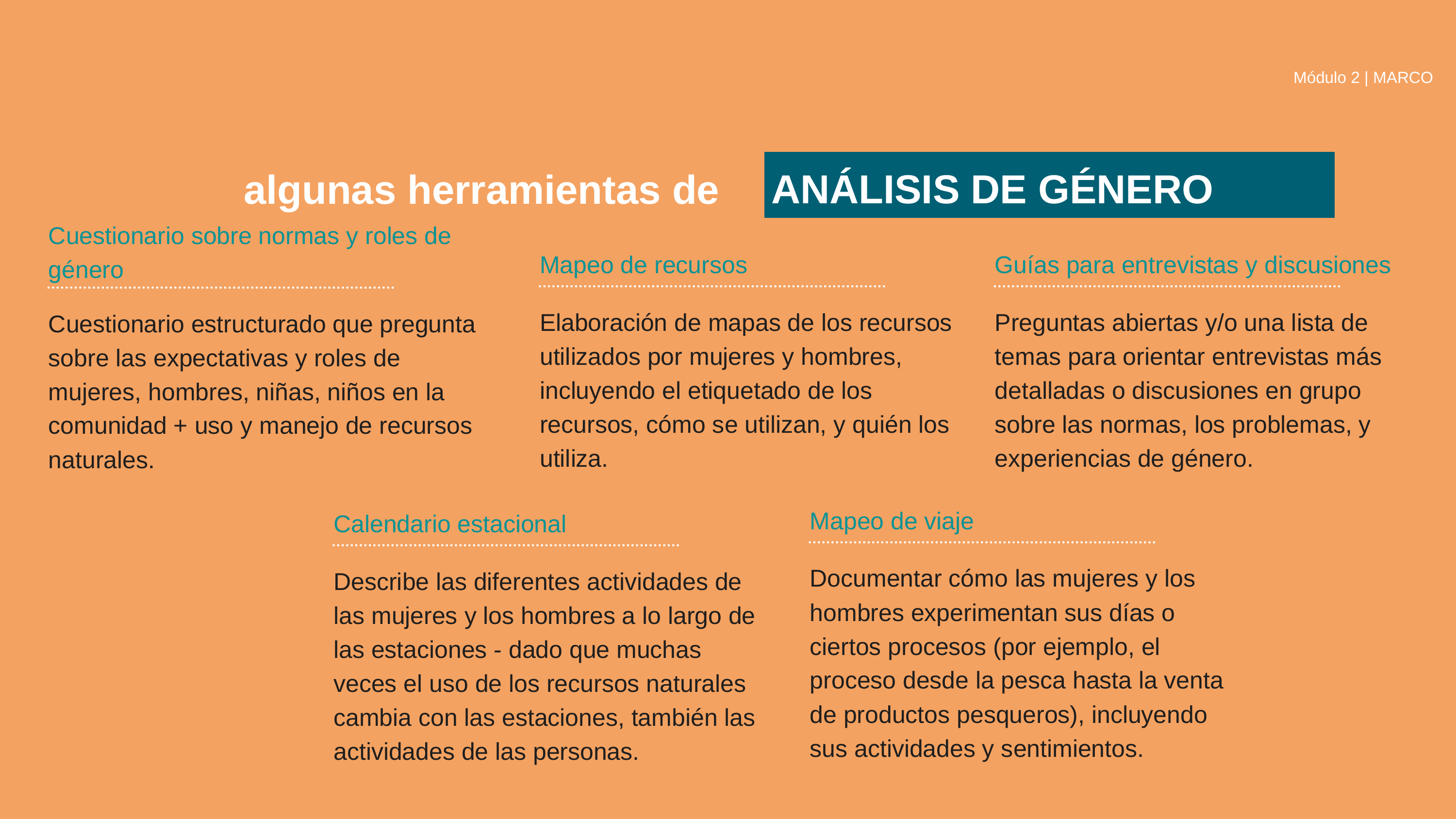

Módulo 2 | MARCO

ANÁLISIS DE GÉNERO
algunas herramientas de
Cuestionario sobre normas y roles de género
Mapeo de recursos
Guías para entrevistas y discusiones

Elaboración de mapas de los recursos utilizados por mujeres y hombres, incluyendo el etiquetado de los recursos, cómo se utilizan, y quién los utiliza.
Preguntas abiertas y/o una lista de temas para orientar entrevistas más detalladas o discusiones en grupo sobre las normas, los problemas, y experiencias de género.
Cuestionario estructurado que pregunta sobre las expectativas y roles de mujeres, hombres, niñas, niños en la comunidad + uso y manejo de recursos naturales.
Mapeo de viaje
Calendario estacional

Documentar cómo las mujeres y los hombres experimentan sus días o ciertos procesos (por ejemplo, el proceso desde la pesca hasta la venta de productos pesqueros), incluyendo sus actividades y sentimientos.
Describe las diferentes actividades de las mujeres y los hombres a lo largo de las estaciones - dado que muchas veces el uso de los recursos naturales cambia con las estaciones, también las actividades de las personas.